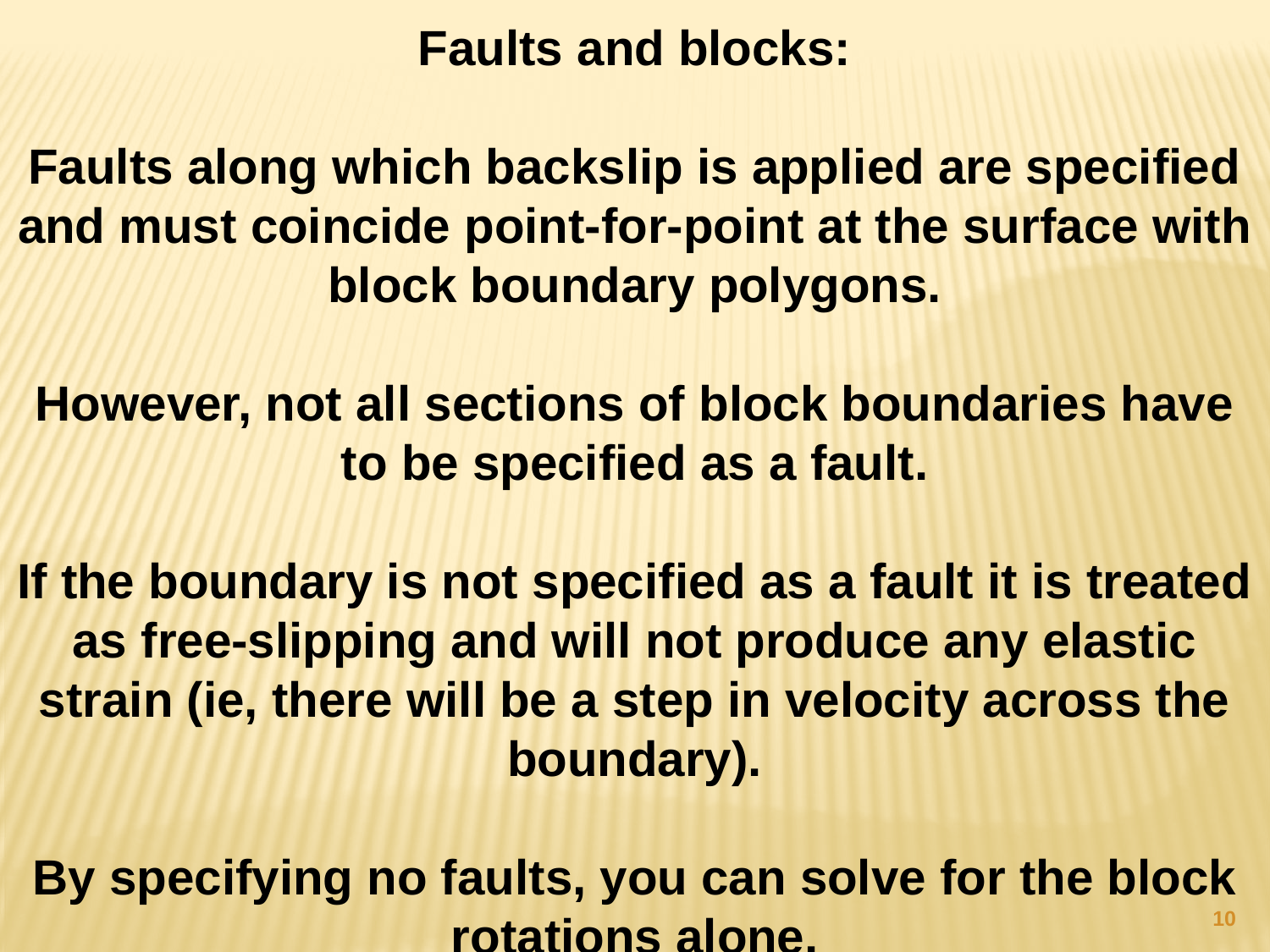

Faults and blocks:

Faults along which backslip is applied are specified and must coincide point-for-point at the surface with block boundary polygons.

However, not all sections of block boundaries have to be specified as a fault.

If the boundary is not specified as a fault it is treated as free-slipping and will not produce any elastic strain (ie, there will be a step in velocity across the boundary).

By specifying no faults, you can solve for the block rotations alone.
10